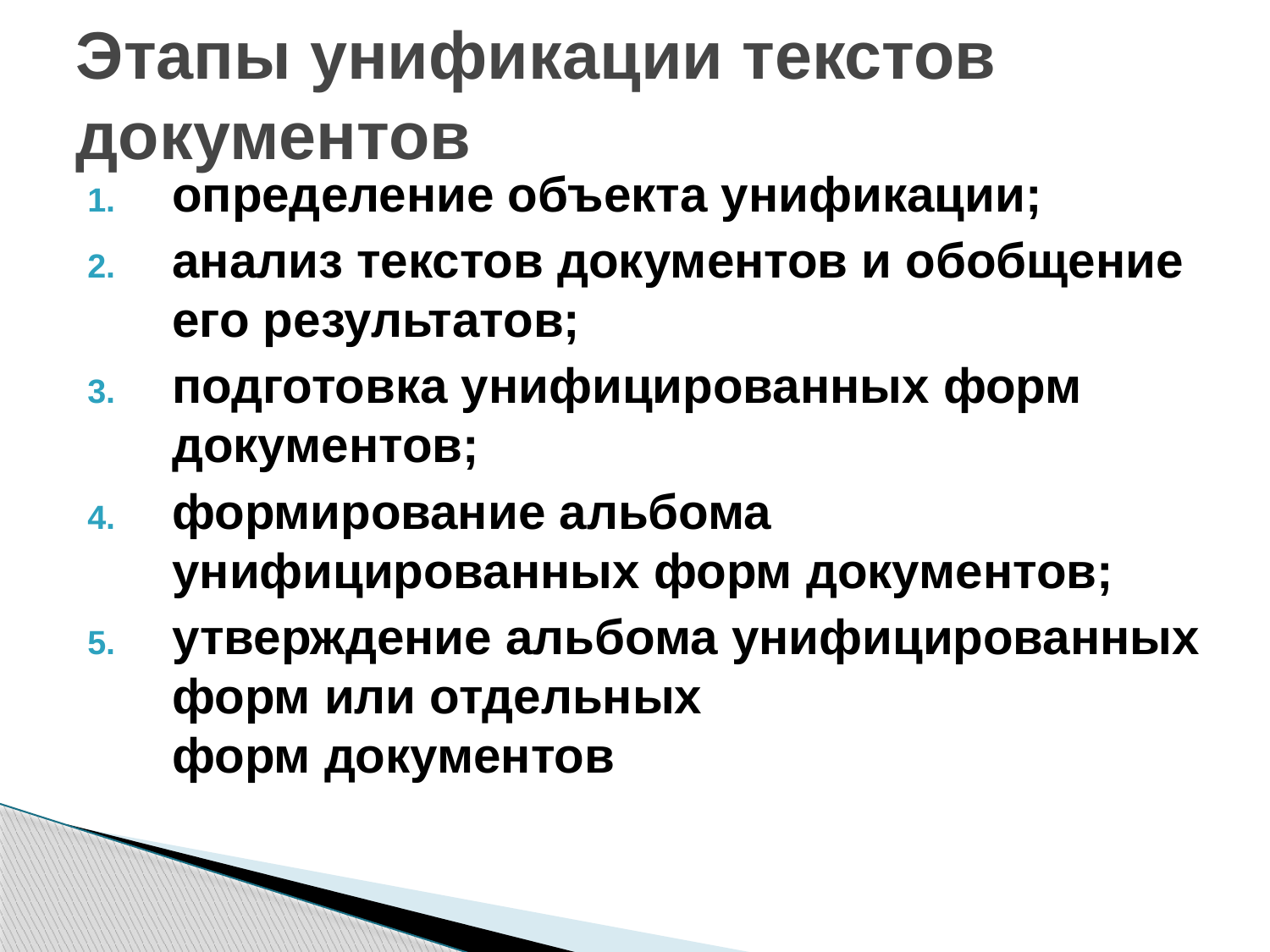

# Этапы унификации текстов документов
определение объекта унификации;
анализ текстов документов и обобщение его результатов;
подготовка унифицированных форм документов;
формирование альбома унифицированных форм документов;
утверждение альбома унифицированных форм или отдельных
форм документов